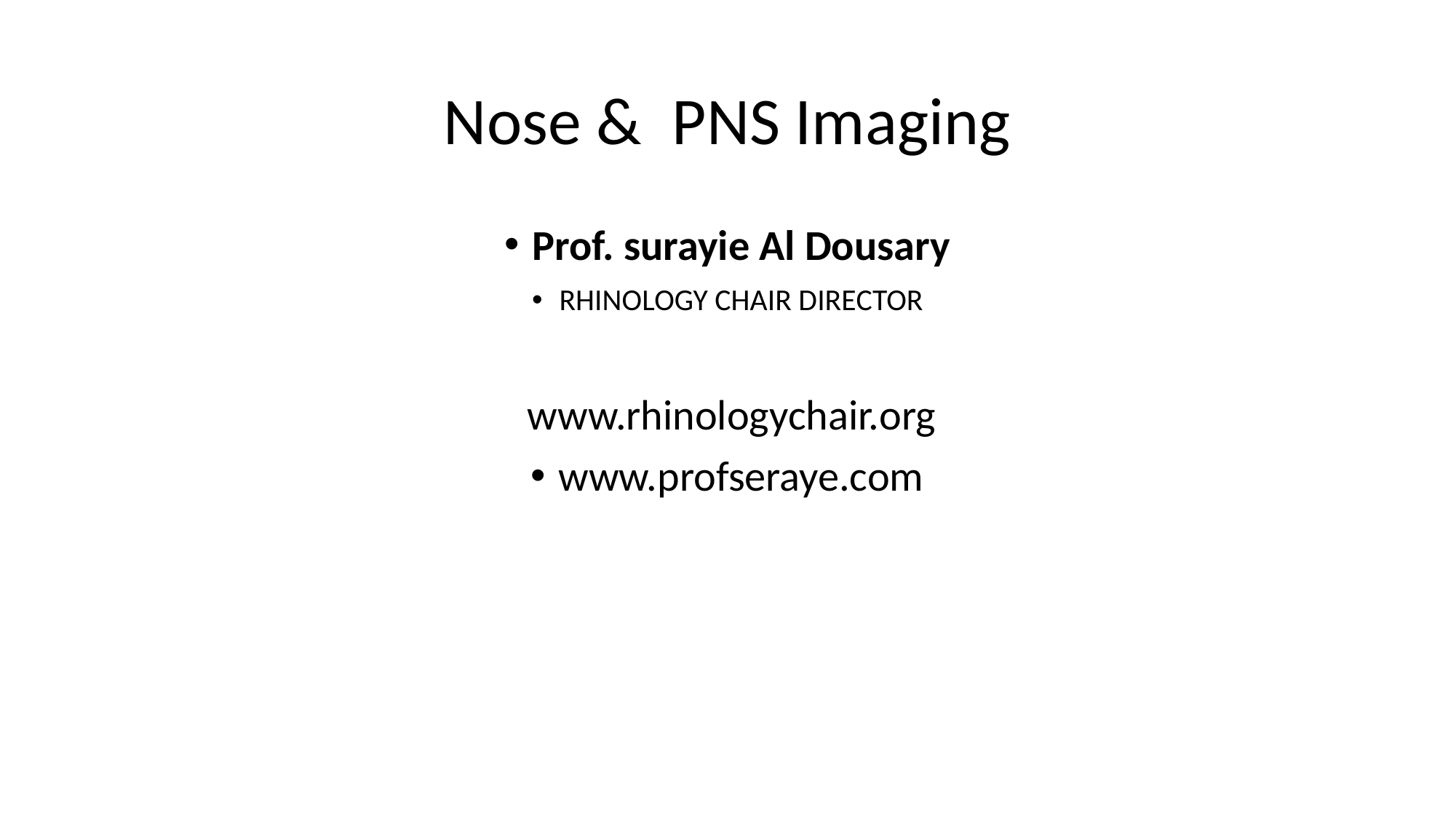

# Nose &  PNS Imaging
Prof. surayie Al Dousary
RHINOLOGY CHAIR DIRECTOR

www.rhinologychair.org
www.profseraye.com